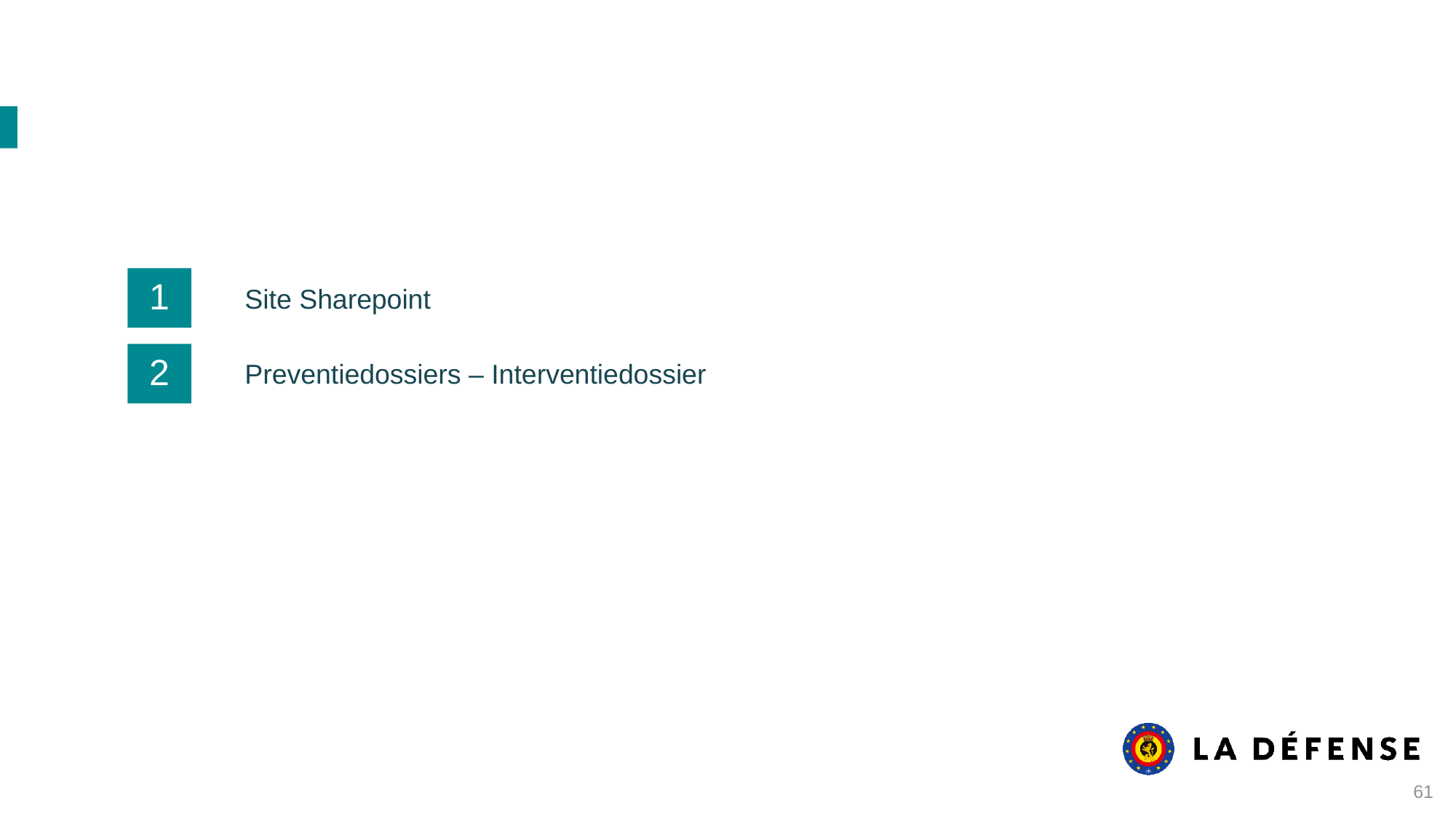

1
Site Sharepoint
2
Preventiedossiers – Interventiedossier